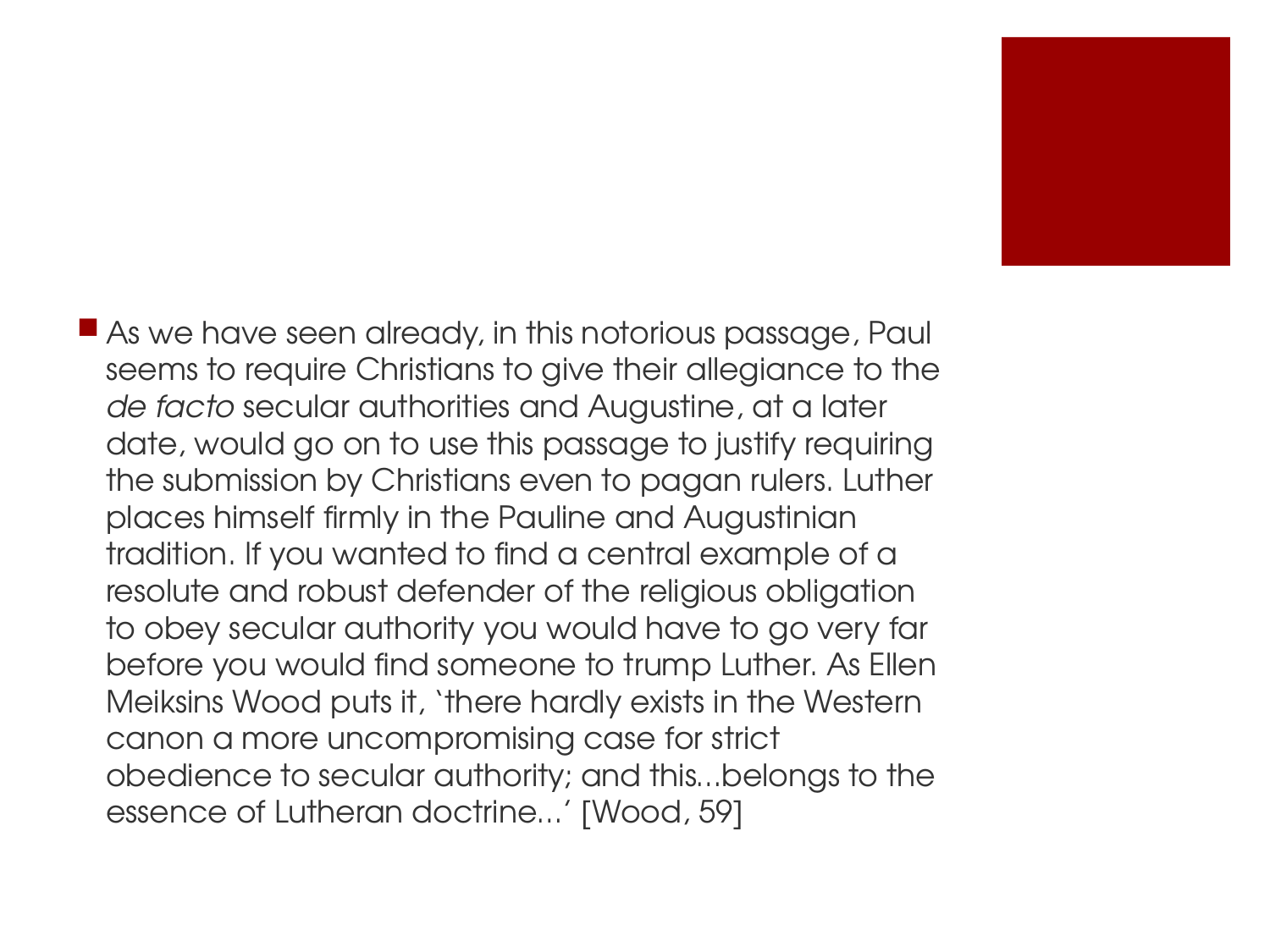

#
As we have seen already, in this notorious passage, Paul seems to require Christians to give their allegiance to the de facto secular authorities and Augustine, at a later date, would go on to use this passage to justify requiring the submission by Christians even to pagan rulers. Luther places himself firmly in the Pauline and Augustinian tradition. If you wanted to find a central example of a resolute and robust defender of the religious obligation to obey secular authority you would have to go very far before you would find someone to trump Luther. As Ellen Meiksins Wood puts it, ‘there hardly exists in the Western canon a more uncompromising case for strict obedience to secular authority; and this…belongs to the essence of Lutheran doctrine…’ [Wood, 59]